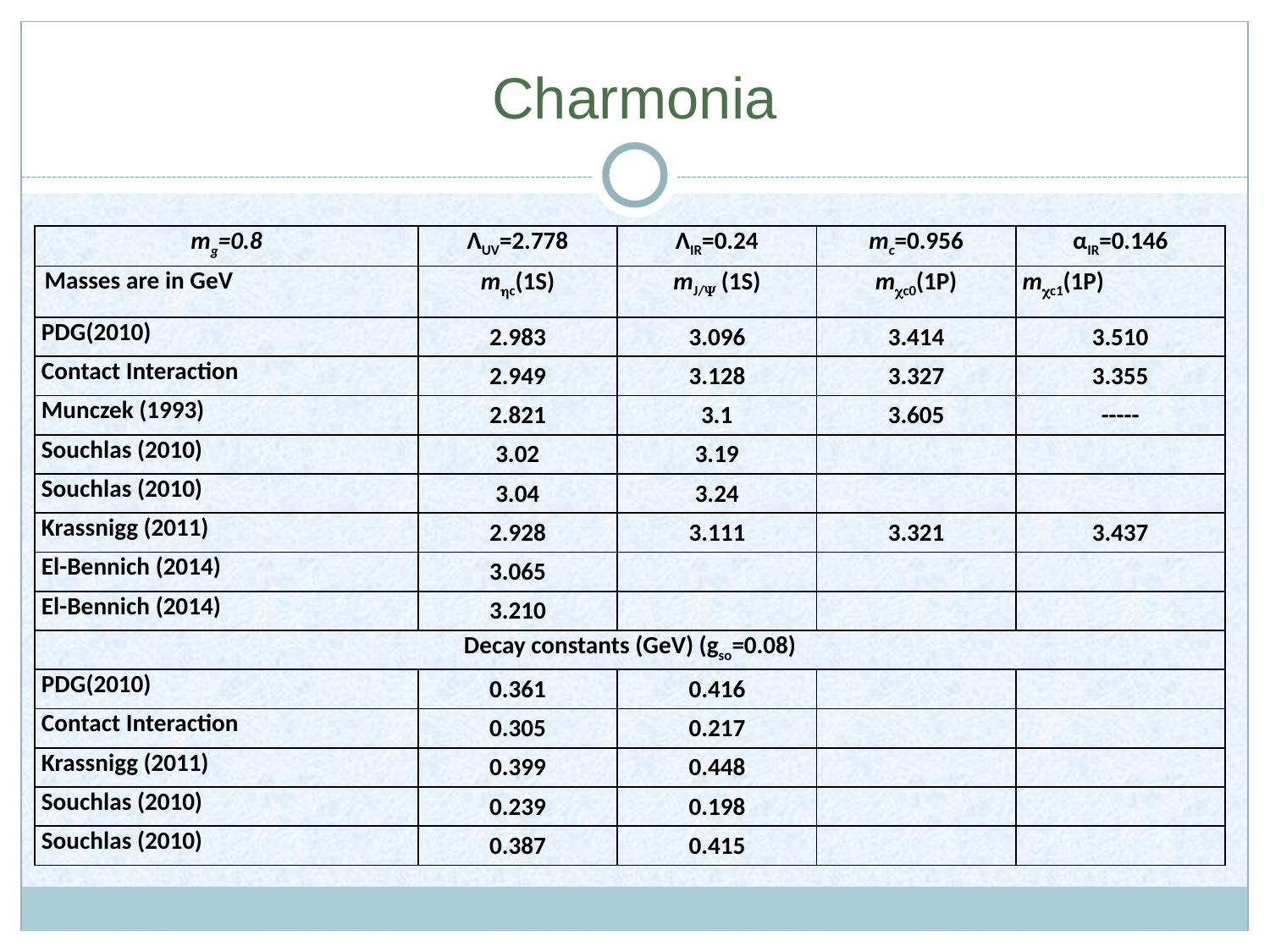

# Charmonia
| mg=0.8 | ΛUV=2.778 | ΛIR=0.24 | mc=0.956 | αIR=0.146 |
| --- | --- | --- | --- | --- |
| Masses are in GeV | mηc(1S) | mJ/Ψ (1S) | mχc0(1P) | mχc1(1P) |
| PDG(2010) | 2.983 | 3.096 | 3.414 | 3.510 |
| Contact Interaction | 2.949 | 3.128 | 3.327 | 3.355 |
| Munczek (1993) | 2.821 | 3.1 | 3.605 | ----- |
| Souchlas (2010) | 3.02 | 3.19 |  |  |
| Souchlas (2010) | 3.04 | 3.24 |  |  |
| Krassnigg (2011) | 2.928 | 3.111 | 3.321 | 3.437 |
| El-Bennich (2014) | 3.065 |  |  |  |
| El-Bennich (2014) | 3.210 |  |  |  |
| Decay constants (GeV) (gso=0.08) |  |  |  |  |
| PDG(2010) | 0.361 | 0.416 |  |  |
| Contact Interaction | 0.305 | 0.217 |  |  |
| Krassnigg (2011) | 0.399 | 0.448 |  |  |
| Souchlas (2010) | 0.239 | 0.198 |  |  |
| Souchlas (2010) | 0.387 | 0.415 |  |  |